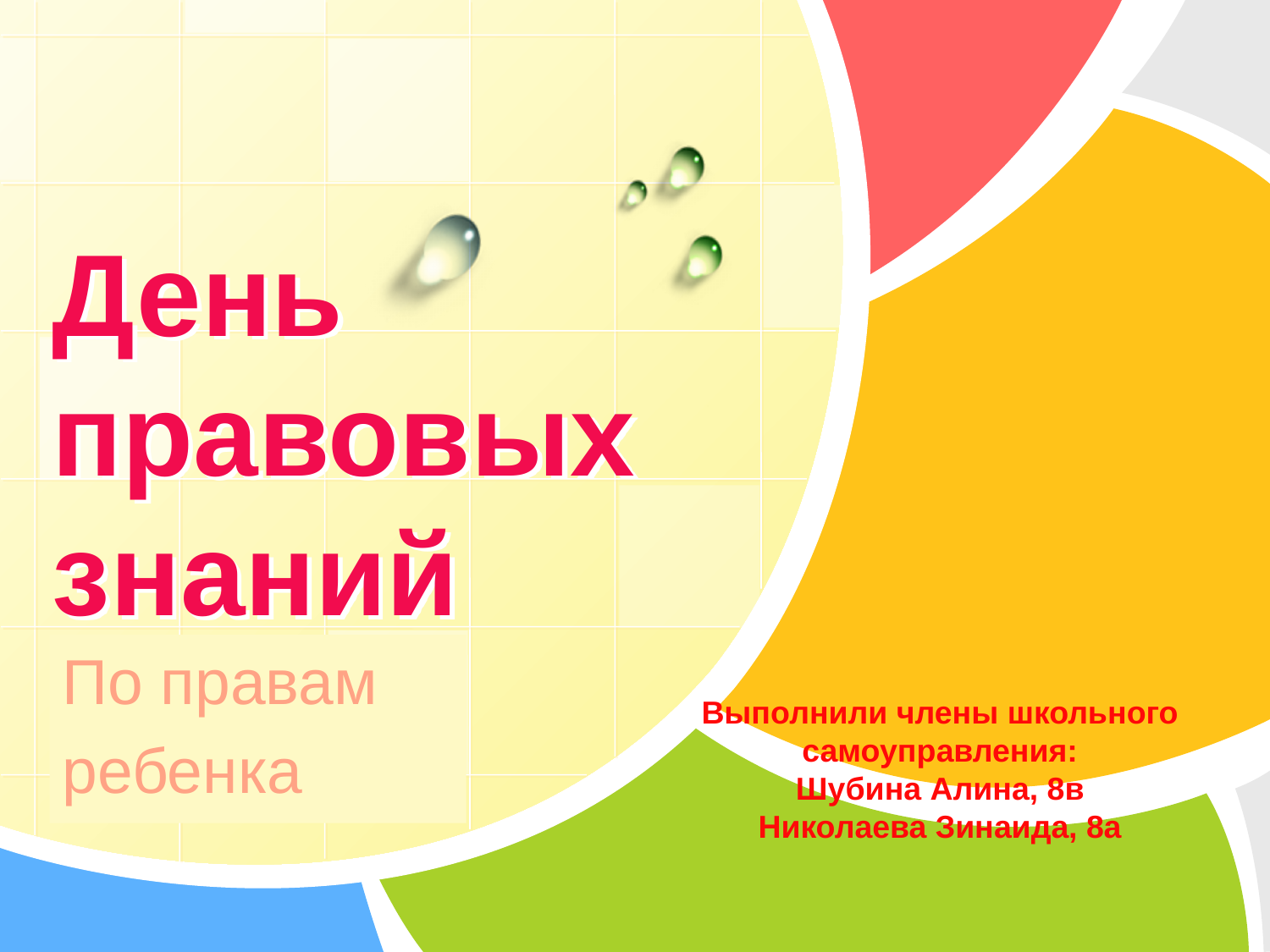

# День правовых знаний
По правам
ребенка
Выполнили члены школьного самоуправления:
Шубина Алина, 8в
Николаева Зинаида, 8а